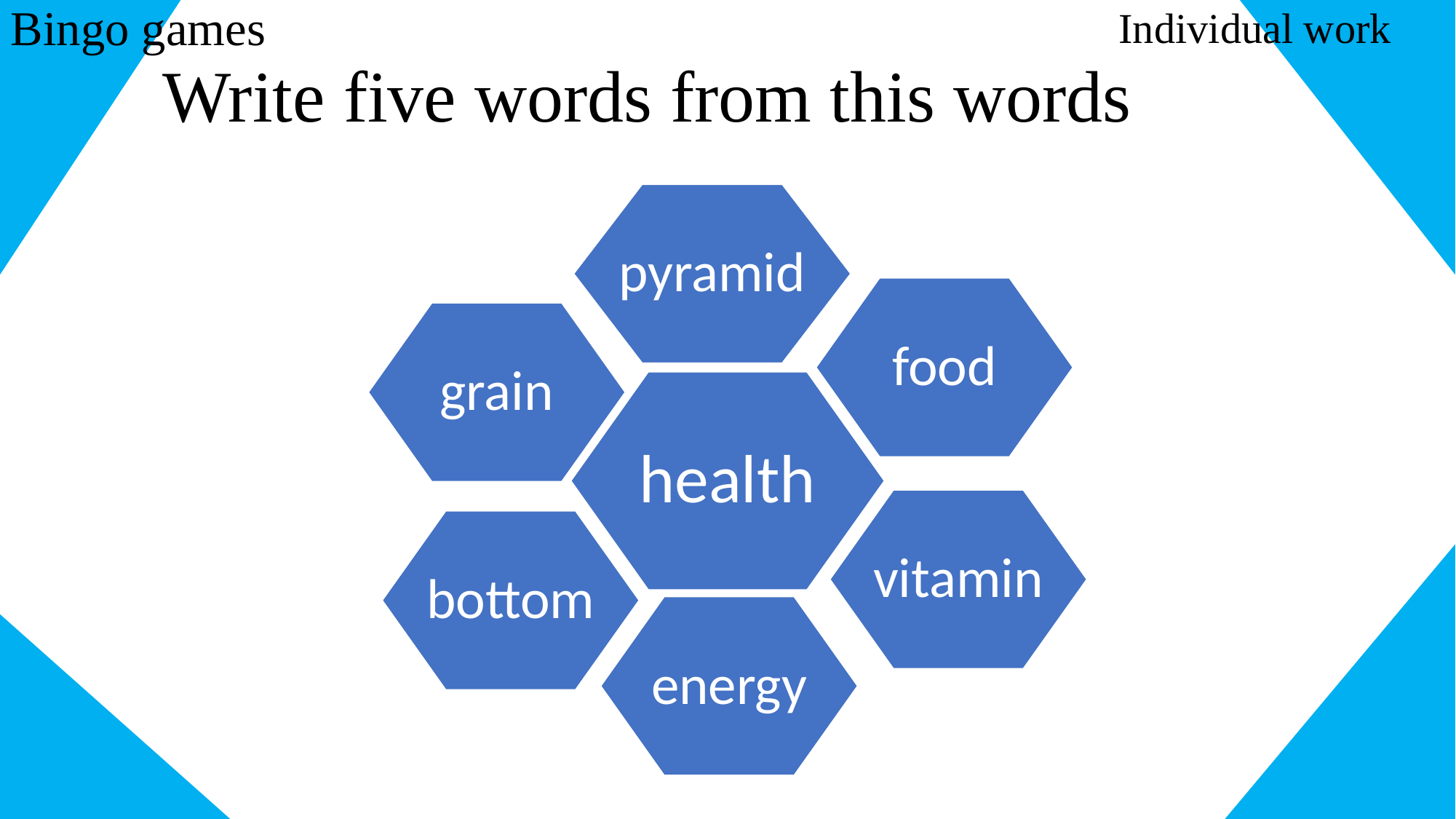

Bingo games
Individual work
Write five words from this words
pyramid
food
grain
health
vitamin
bottom
energy